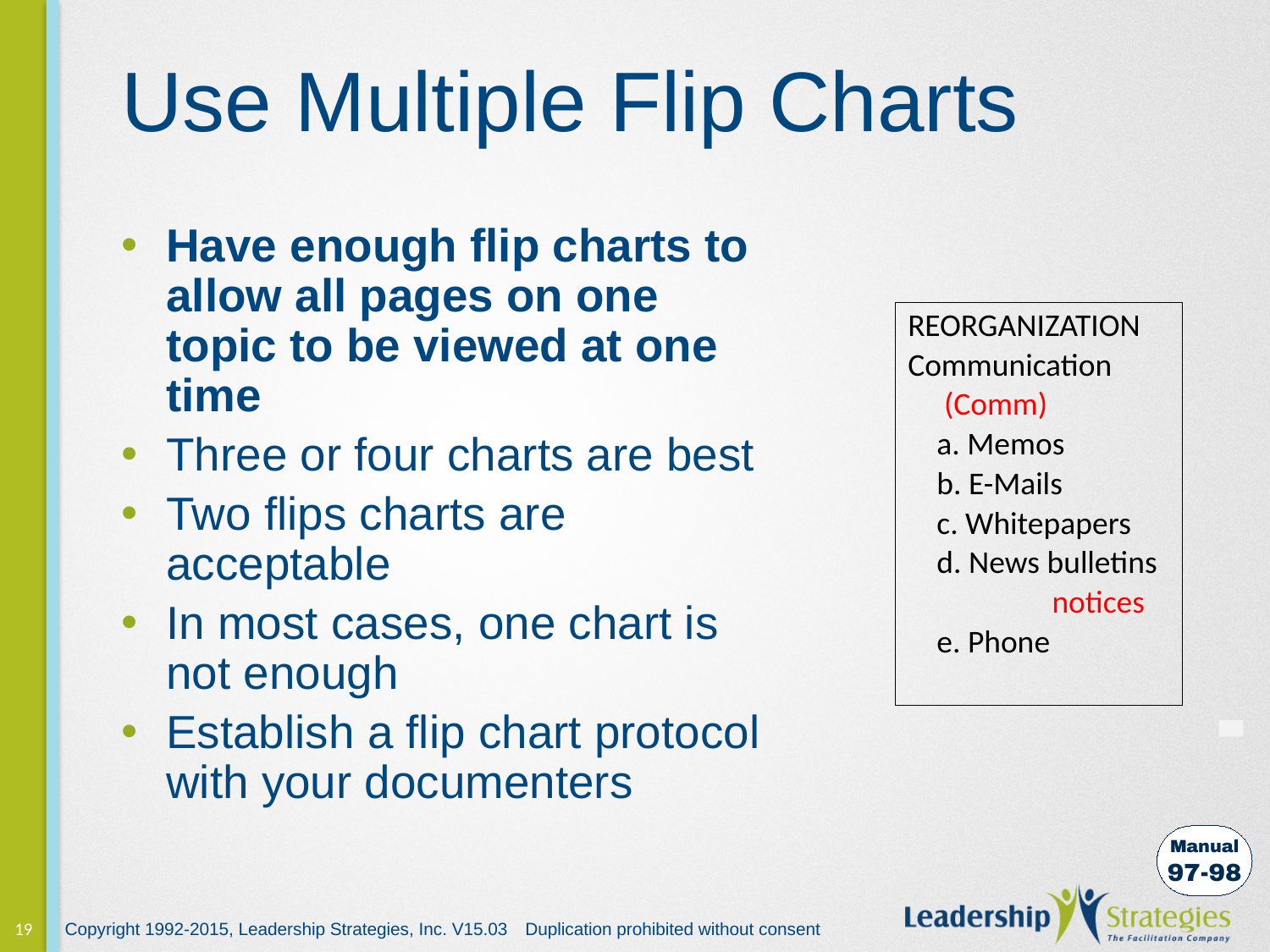

# Use Multiple Flip Charts
Have enough flip charts to allow all pages on one topic to be viewed at one time
Three or four charts are best
Two flips charts are acceptable
In most cases, one chart is not enough
Establish a flip chart protocol with your documenters

REORGANIZATION
Communication
     (Comm)
    a. Memos
    b. E-Mails
    c. Whitepapers
    d. News bulletins
                    notices
    e. Phone

-
Manual
97-98
19